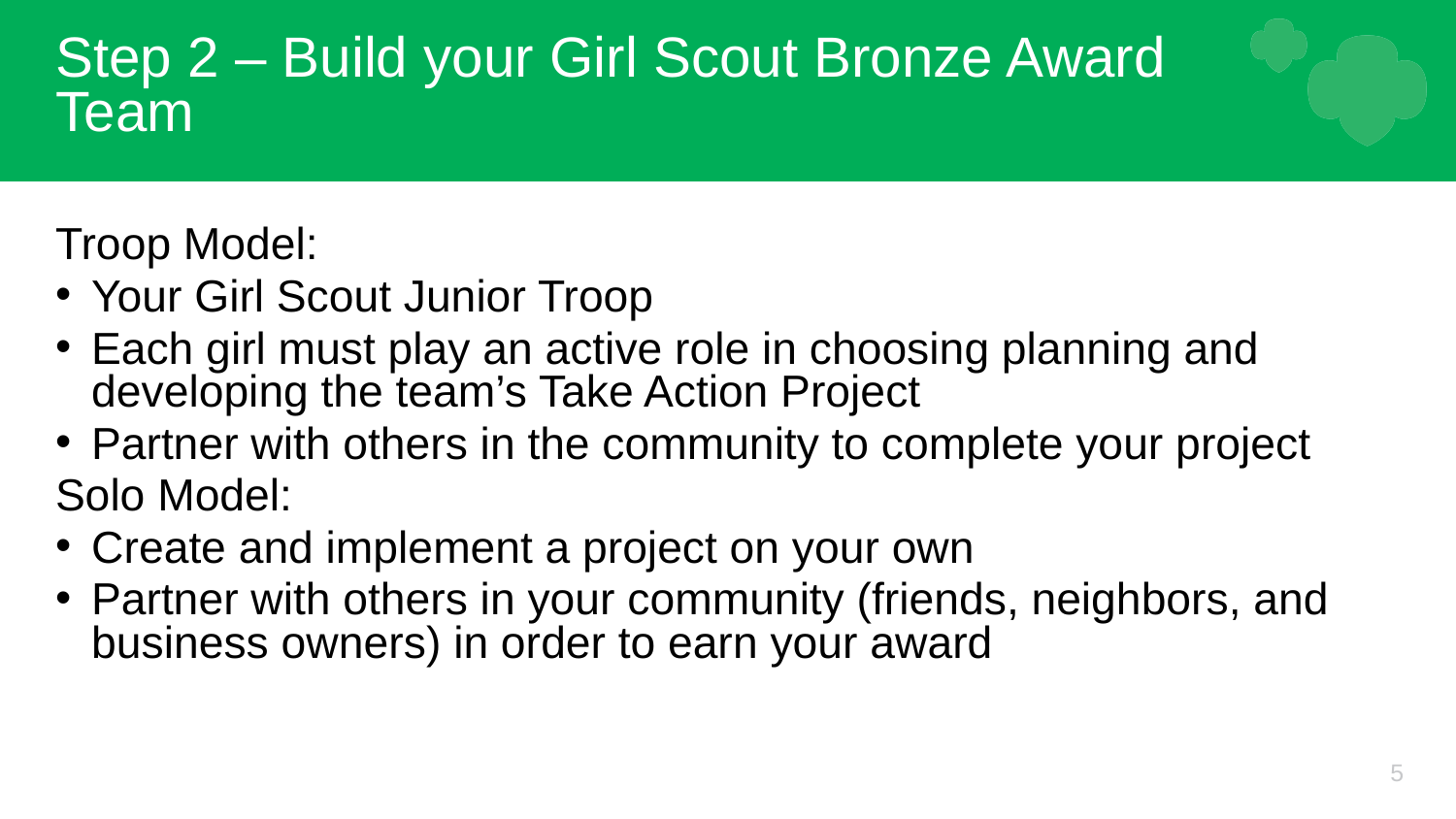

# Step 2 – Build your Girl Scout Bronze Award Team
Troop Model:
Your Girl Scout Junior Troop
Each girl must play an active role in choosing planning and developing the team’s Take Action Project
Partner with others in the community to complete your project
Solo Model:
Create and implement a project on your own
Partner with others in your community (friends, neighbors, and business owners) in order to earn your award

5